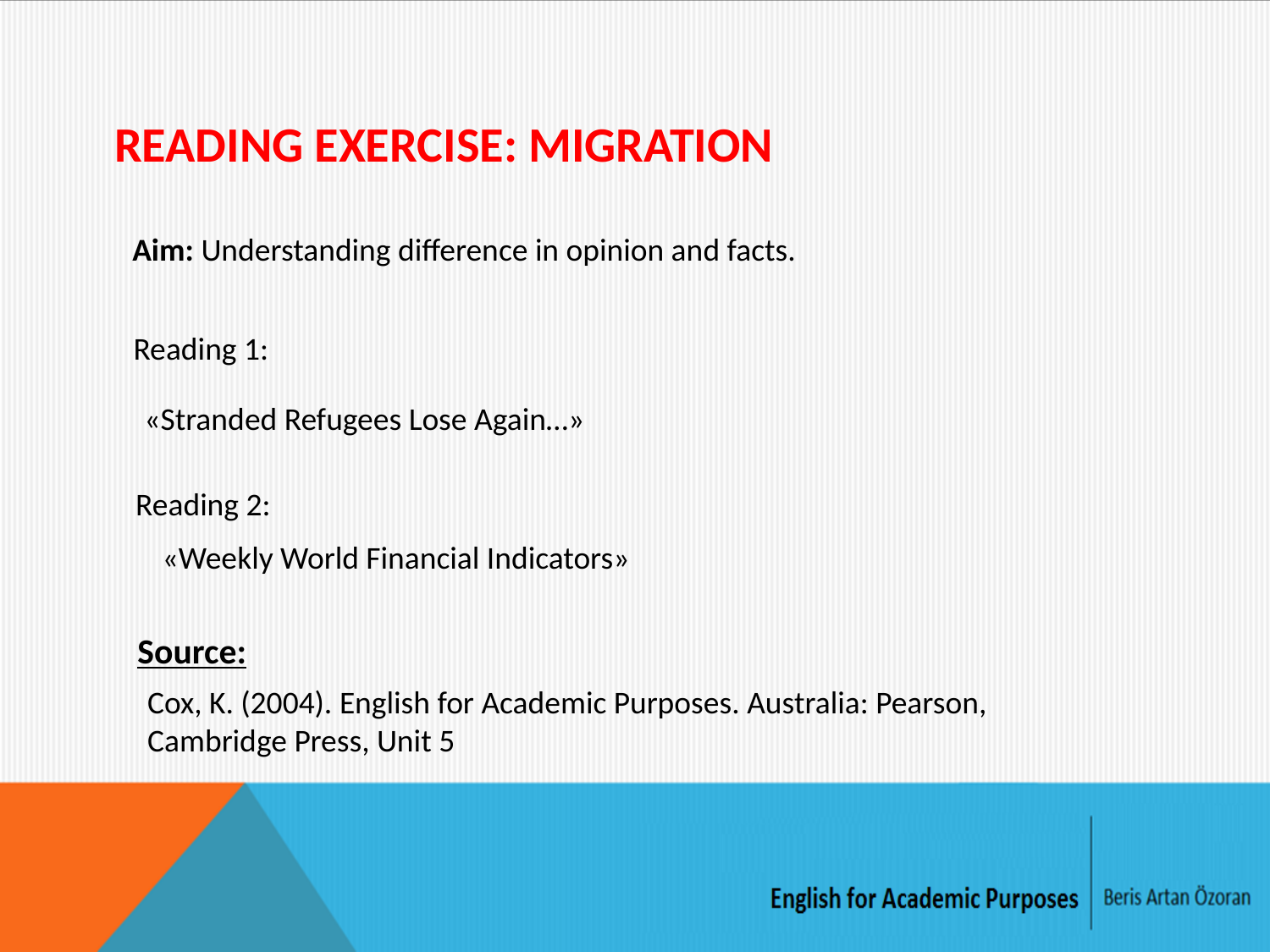

READING EXERCISE: MIGRATION
Aim: Understanding difference in opinion and facts.
Reading 1:
«Stranded Refugees Lose Again…»
Reading 2:
«Weekly World Financial Indicators»
Source:
Cox, K. (2004). English for Academic Purposes. Australia: Pearson, Cambridge Press, Unit 5